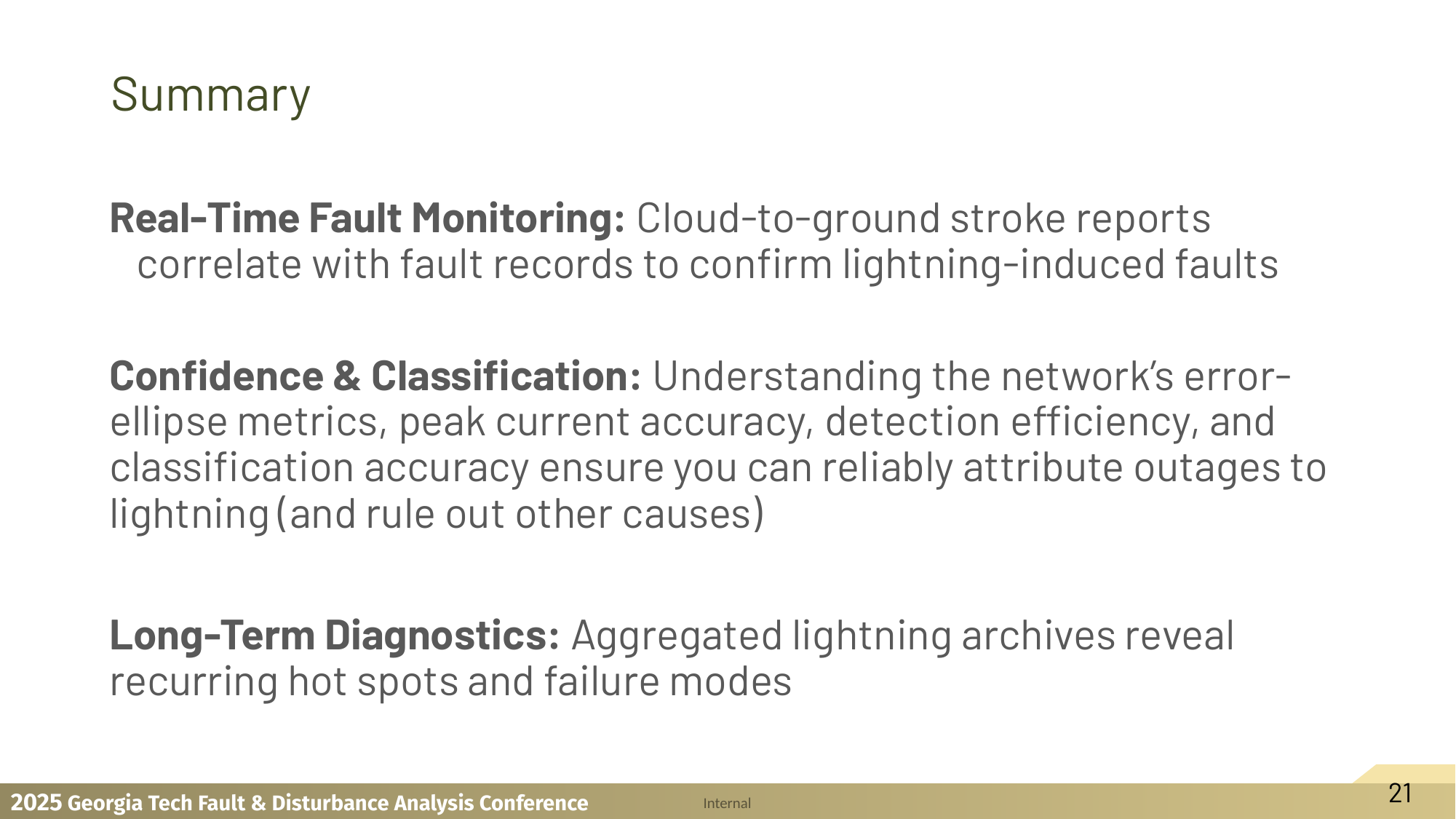

# Summary
Real-Time Fault Monitoring: Cloud-to-ground stroke reports correlate with fault records to confirm lightning-induced faults
Confidence & Classification: Understanding the network’s error-ellipse metrics, peak current accuracy, detection efficiency, and classification accuracy ensure you can reliably attribute outages to lightning (and rule out other causes)

Long-Term Diagnostics: Aggregated lightning archives reveal recurring hot spots and failure modes